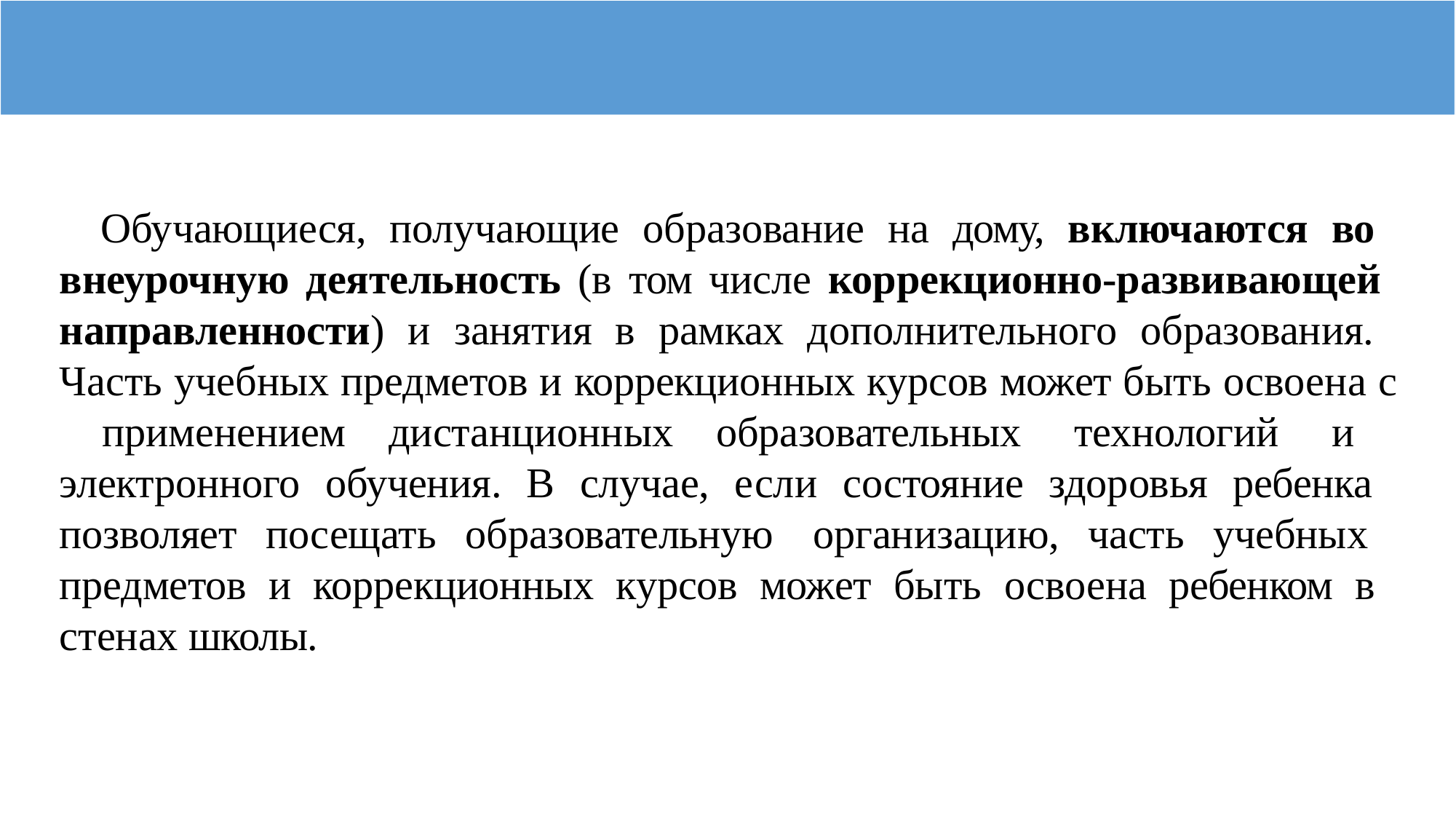

Обучающиеся, получающие образование на дому, включаются во  внеурочную деятельность (в том числе коррекционно-развивающей  направленности) и занятия в рамках дополнительного образования.  Часть учебных предметов и коррекционных курсов может быть освоена с  применением дистанционных образовательных технологий и  электронного обучения. В случае, если состояние здоровья ребенка  позволяет посещать образовательную организацию, часть учебных  предметов и коррекционных курсов может быть освоена ребенком в  стенах школы.